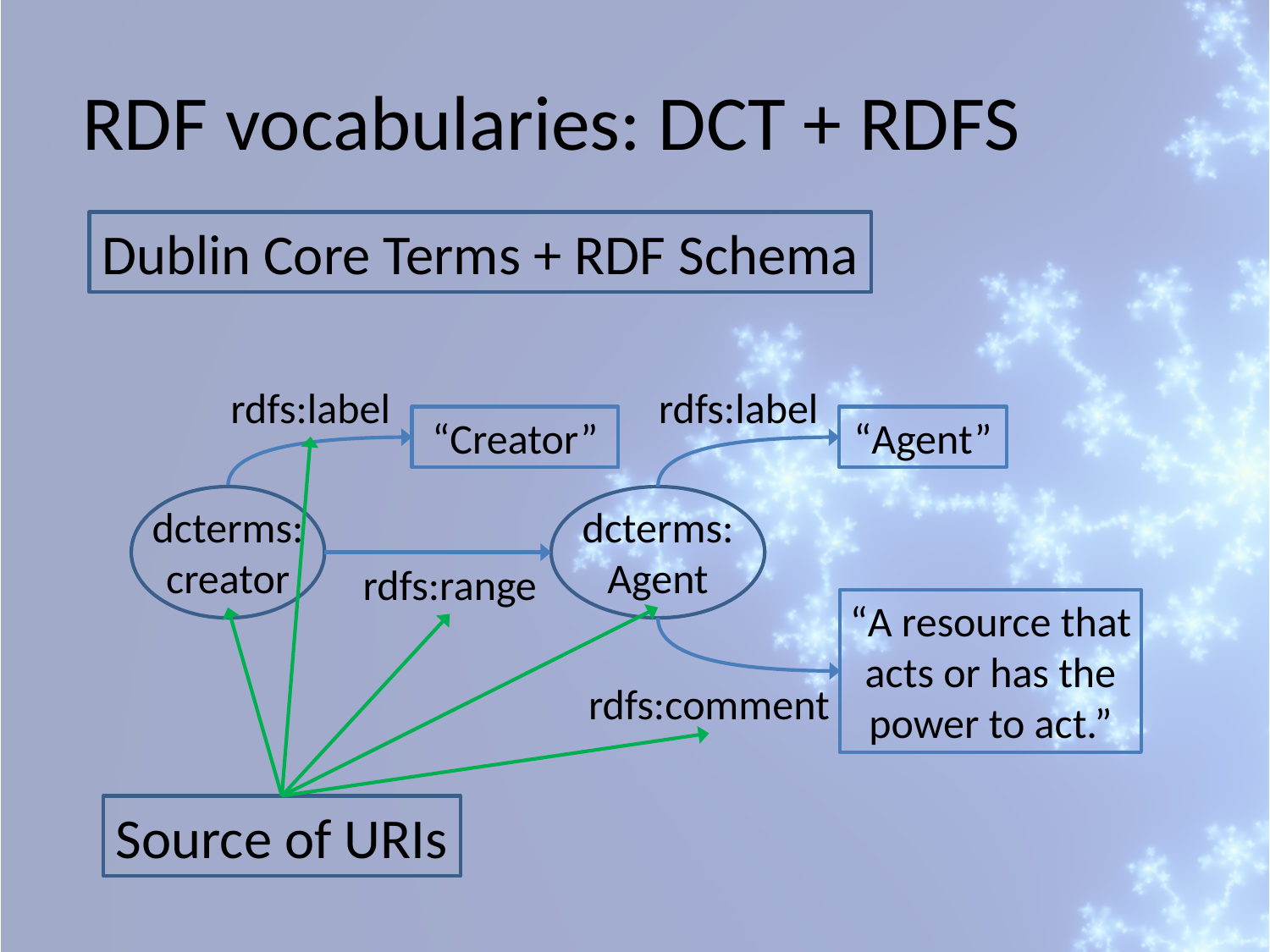

RDF vocabularies: DCT + RDFS
Dublin Core Terms + RDF Schema
rdfs:label
rdfs:label
“Creator”
“Agent”

dcterms:
creator

dcterms:
Agent
rdfs:range
“A resource that acts or has the power to act.”
rdfs:comment
Source of URIs